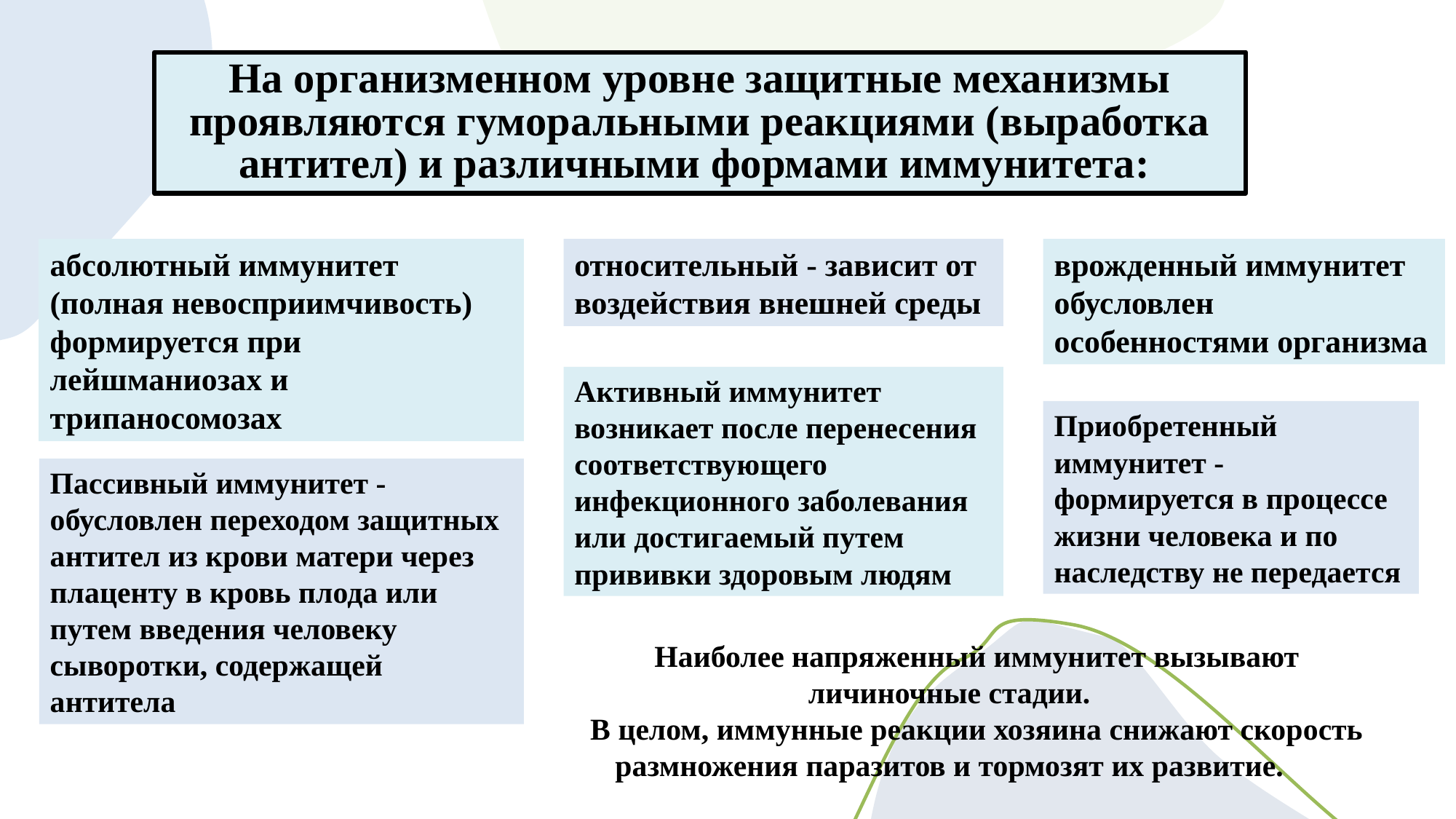

# На организменном уровне защитные механизмы проявляются гуморальными реакциями (выработка антител) и различными формами иммунитета:
абсолютный иммунитет (полная невосприимчивость) формируется при лейшманиозах и трипаносомозах
относительный - зависит от воздействия внешней среды
﻿﻿врожденный иммунитет обусловлен особенностями организма
Активный иммунитет возникает после перенесения соответствующего инфекционного заболевания или достигаемый путем прививки здоровым людям
Приобретенный иммунитет - формируется в процессе жизни человека и по наследству не передается
Пассивный иммунитет - обусловлен переходом защитных антител из крови матери через плаценту в кровь плода или путем введения человеку сыворотки, содержащей антитела
Наиболее напряженный иммунитет вызывают личиночные стадии.
В целом, иммунные реакции хозяина снижают скорость размножения паразитов и тормозят их развитие.